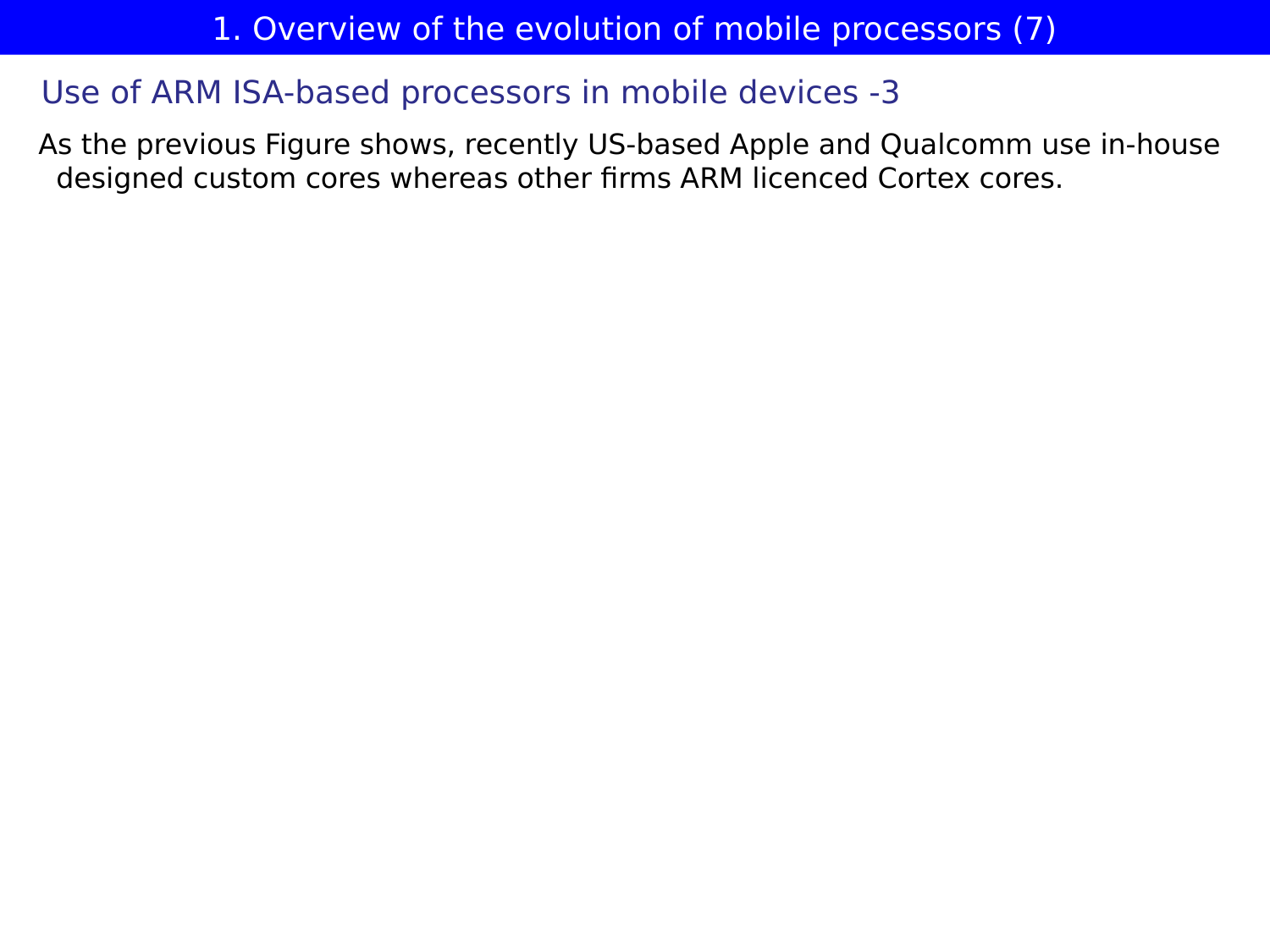

# 1. Overview of the evolution of mobile processors (7)
Use of ARM ISA-based processors in mobile devices -3
As the previous Figure shows, recently US-based Apple and Qualcomm use in-house
  designed custom cores whereas other firms ARM licenced Cortex cores.